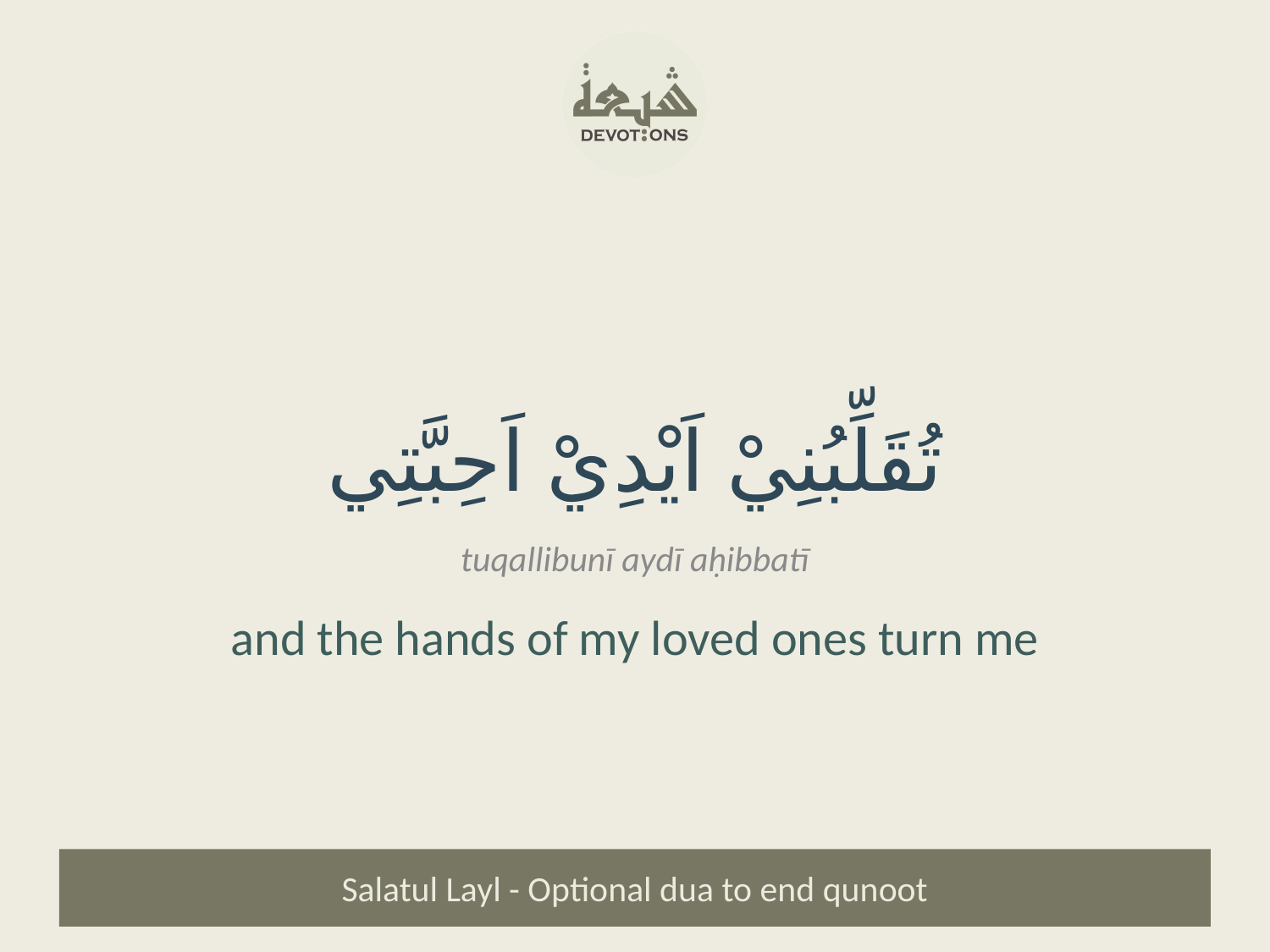

تُقَلِّبُنِيْ اَيْدِيْ اَحِبَّتِي
tuqallibunī aydī aḥibbatī
and the hands of my loved ones turn me
Salatul Layl - Optional dua to end qunoot